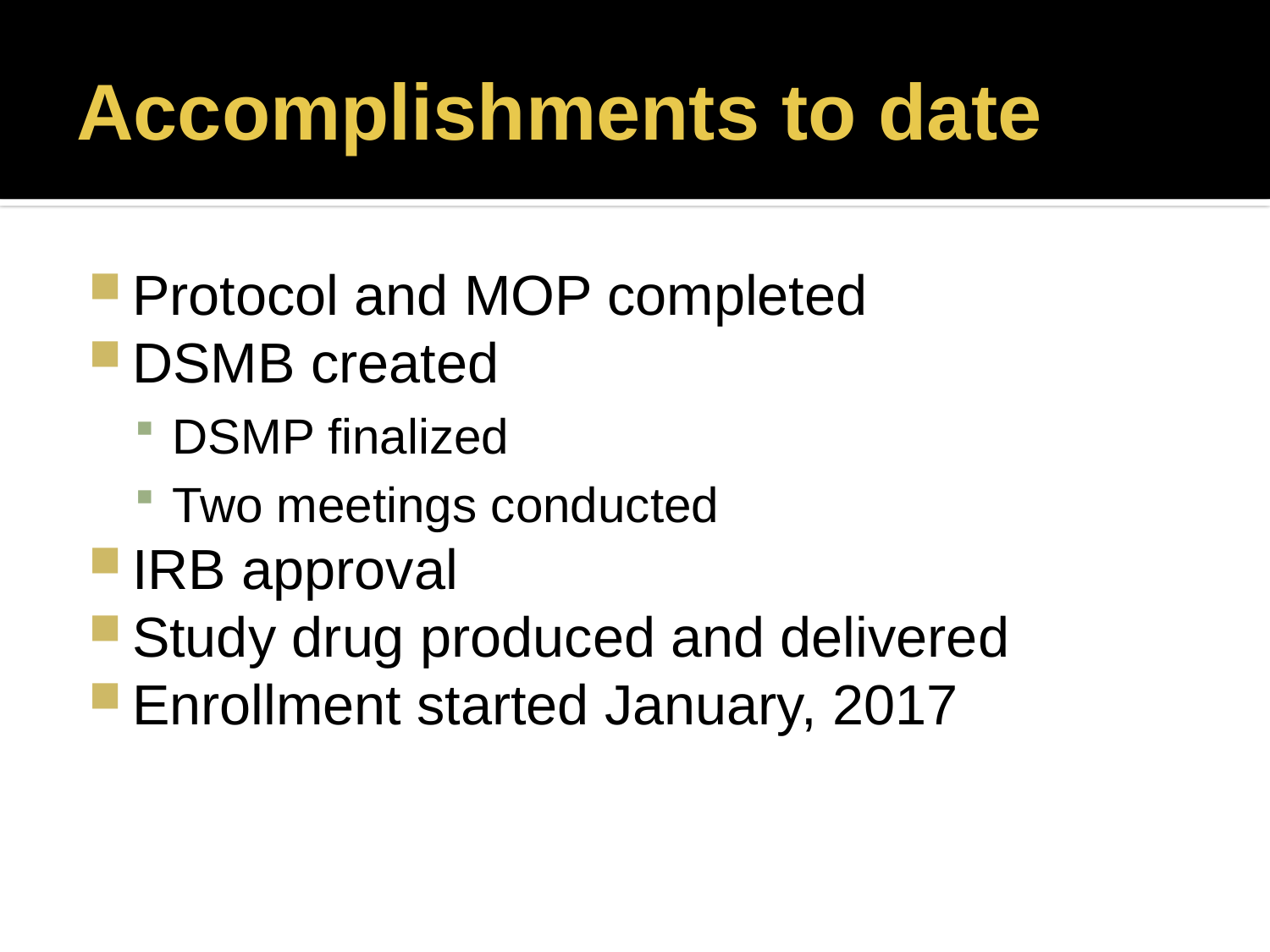

# Accomplishments to date
Protocol and MOP completed
DSMB created
DSMP finalized
Two meetings conducted
IRB approval
Study drug produced and delivered
Enrollment started January, 2017